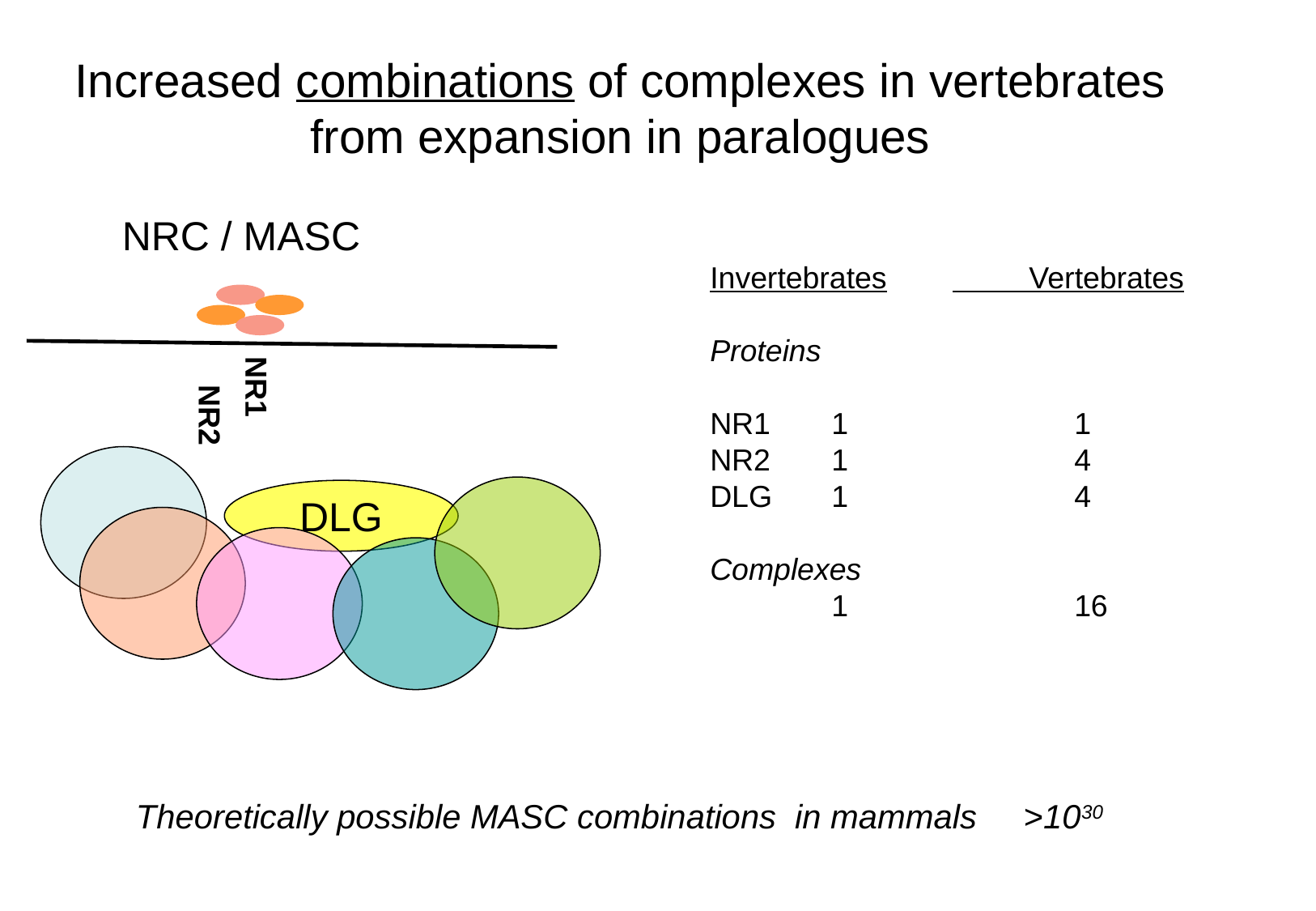

Increased combinations of complexes in vertebrates
from expansion in paralogues
NRC / MASC
Invertebrates	         Vertebrates

Proteins

NR1	1		1
NR2	1		4
DLG	1		4

Complexes
	1		16

NR1
NR2

DLG

Theoretically possible MASC combinations  in mammals     >1030